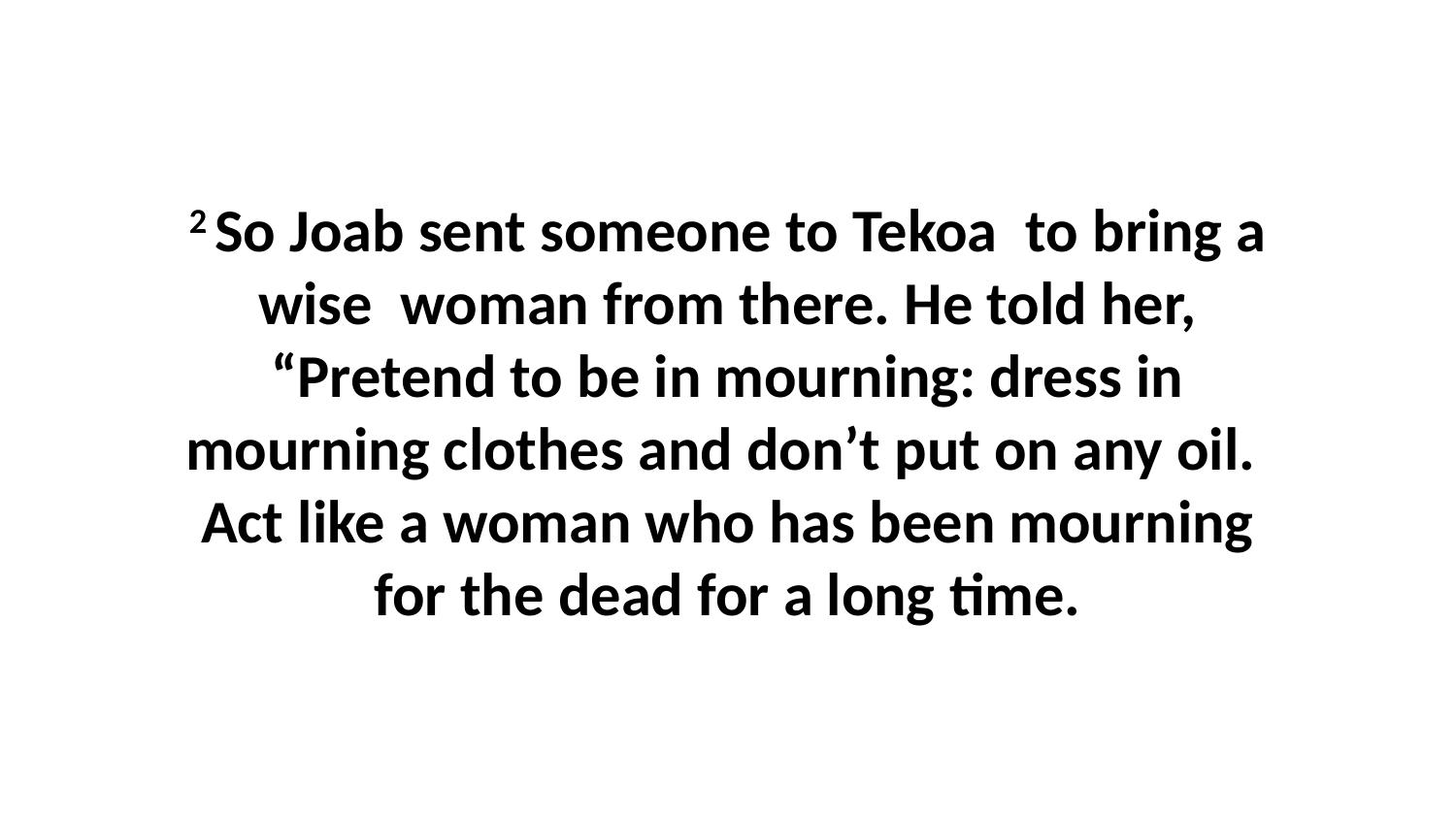

2 So Joab sent someone to Tekoa  to bring a wise  woman from there. He told her, “Pretend to be in mourning: dress in mourning clothes and don’t put on any oil.  Act like a woman who has been mourning for the dead for a long time.